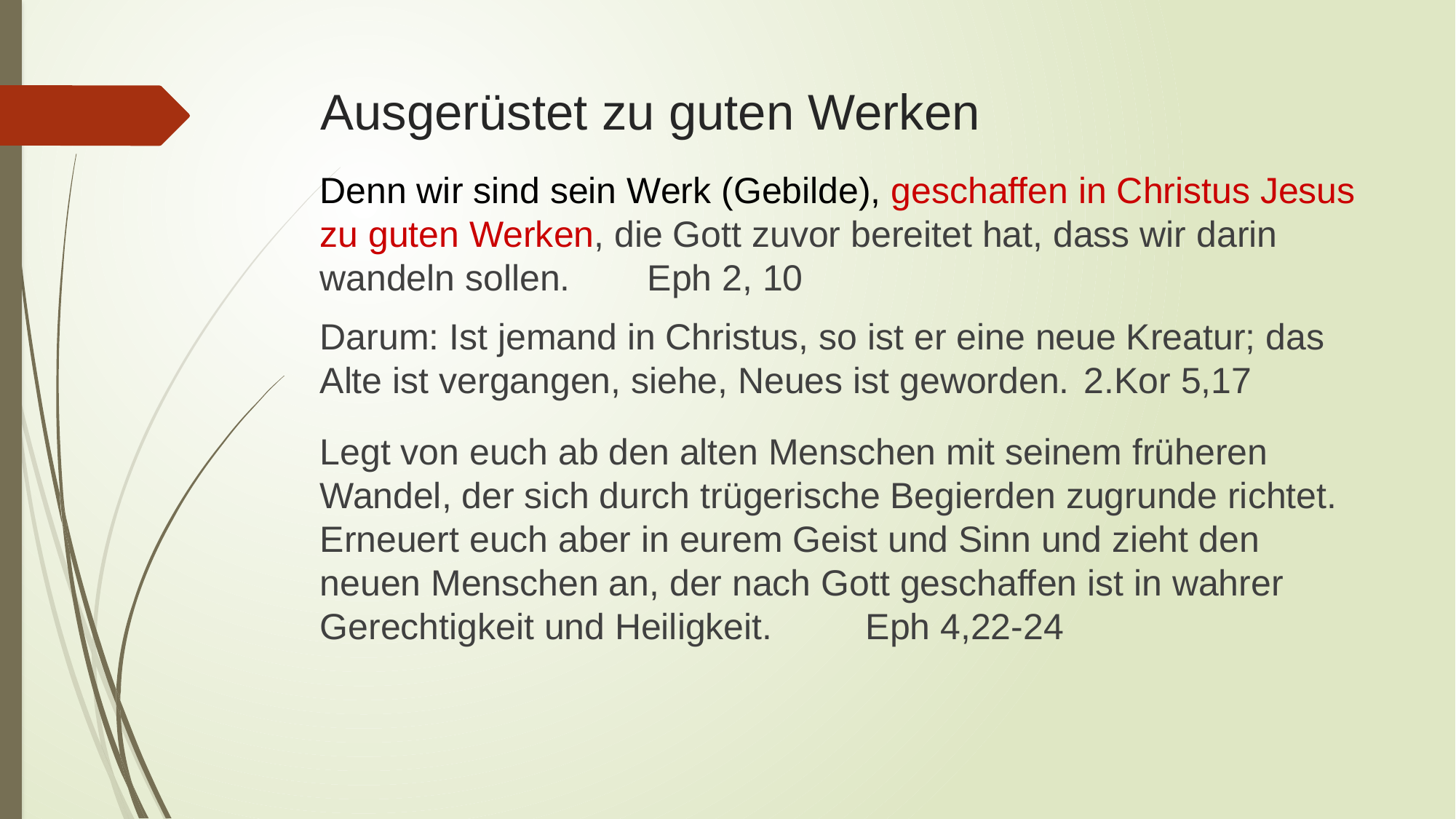

# Ausgerüstet zu guten Werken
Denn wir sind sein Werk (Gebilde), geschaffen in Christus Jesus zu guten Werken, die Gott zuvor bereitet hat, dass wir darin wandeln sollen.	Eph 2, 10
Darum: Ist jemand in Christus, so ist er eine neue Kreatur; das Alte ist vergangen, siehe, Neues ist geworden. 	2.Kor 5,17
Legt von euch ab den alten Menschen mit seinem früheren Wandel, der sich durch trügerische Begierden zugrunde richtet.
Erneuert euch aber in eurem Geist und Sinn und zieht den neuen Menschen an, der nach Gott geschaffen ist in wahrer Gerechtigkeit und Heiligkeit. 	Eph 4,22-24